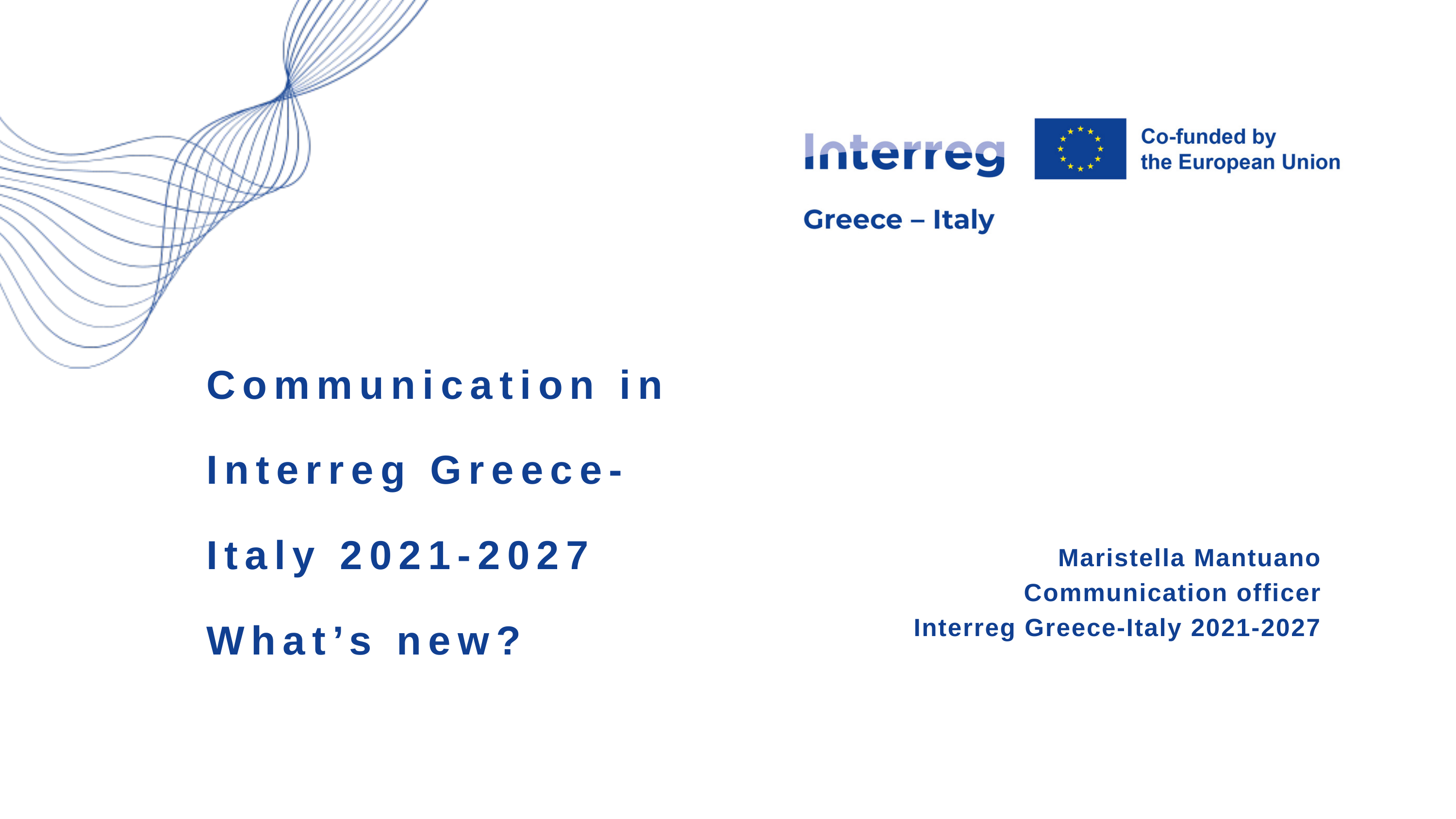

Communication in Interreg Greece-Italy 2021-2027
What’s new?
Maristella Mantuano
Communication officer
Interreg Greece-Italy 2021-2027